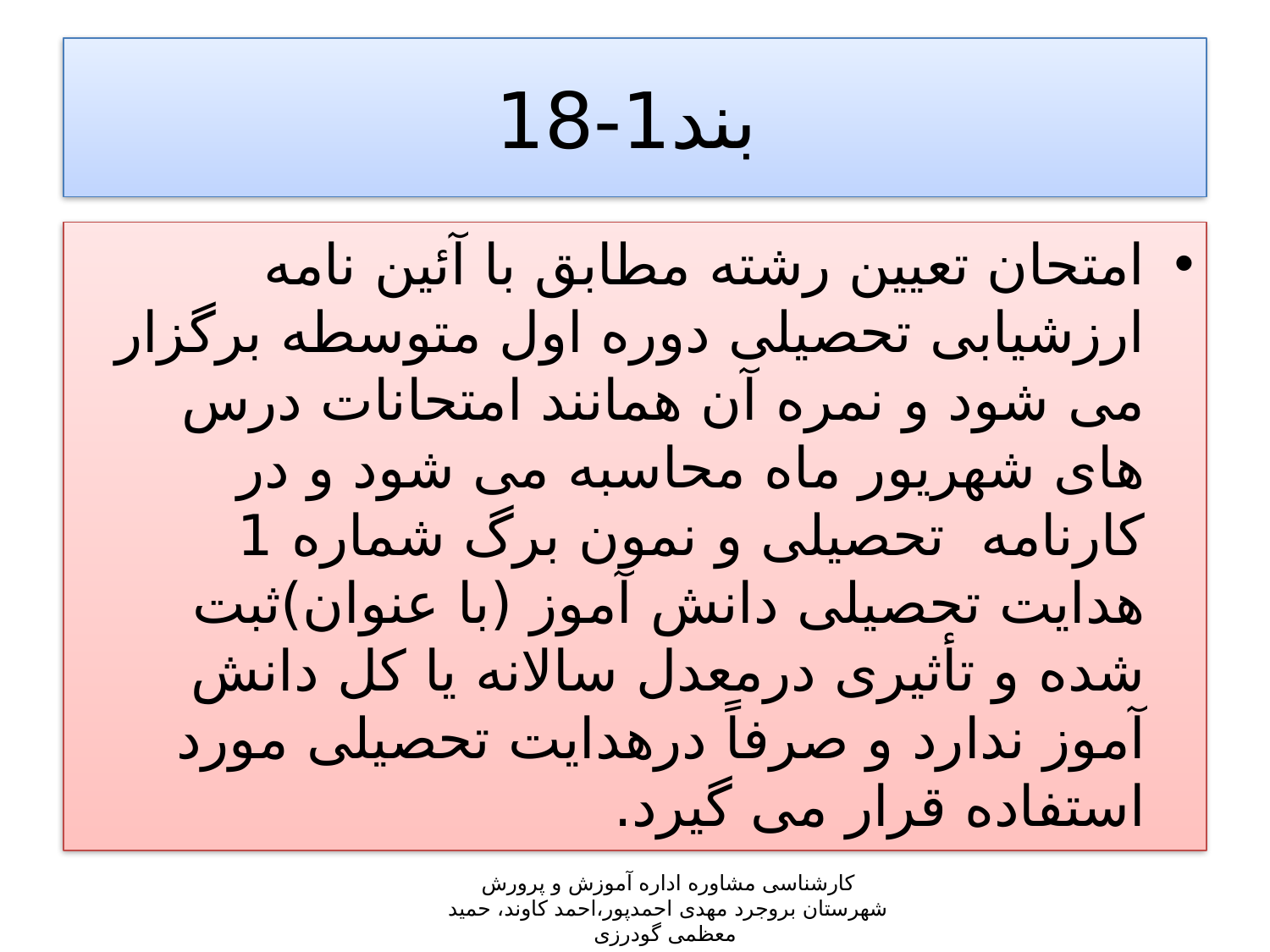

# بند1-18
امتحان تعیین رشته مطابق با آئین نامه ارزشیابی تحصیلی دوره اول متوسطه برگزار می شود و نمره آن همانند امتحانات درس های شهریور ماه محاسبه می شود و در کارنامه  تحصیلی و نمون برگ شماره 1 هدایت تحصیلی دانش آموز (با عنوان)ثبت شده و تأثیری درمعدل سالانه یا کل دانش آموز ندارد و صرفاً درهدایت تحصیلی مورد استفاده قرار می گیرد.

کارشناسی مشاوره اداره آموزش و پرورش شهرستان بروجرد مهدی احمدپور،احمد کاوند، حمید معظمی گودرزی